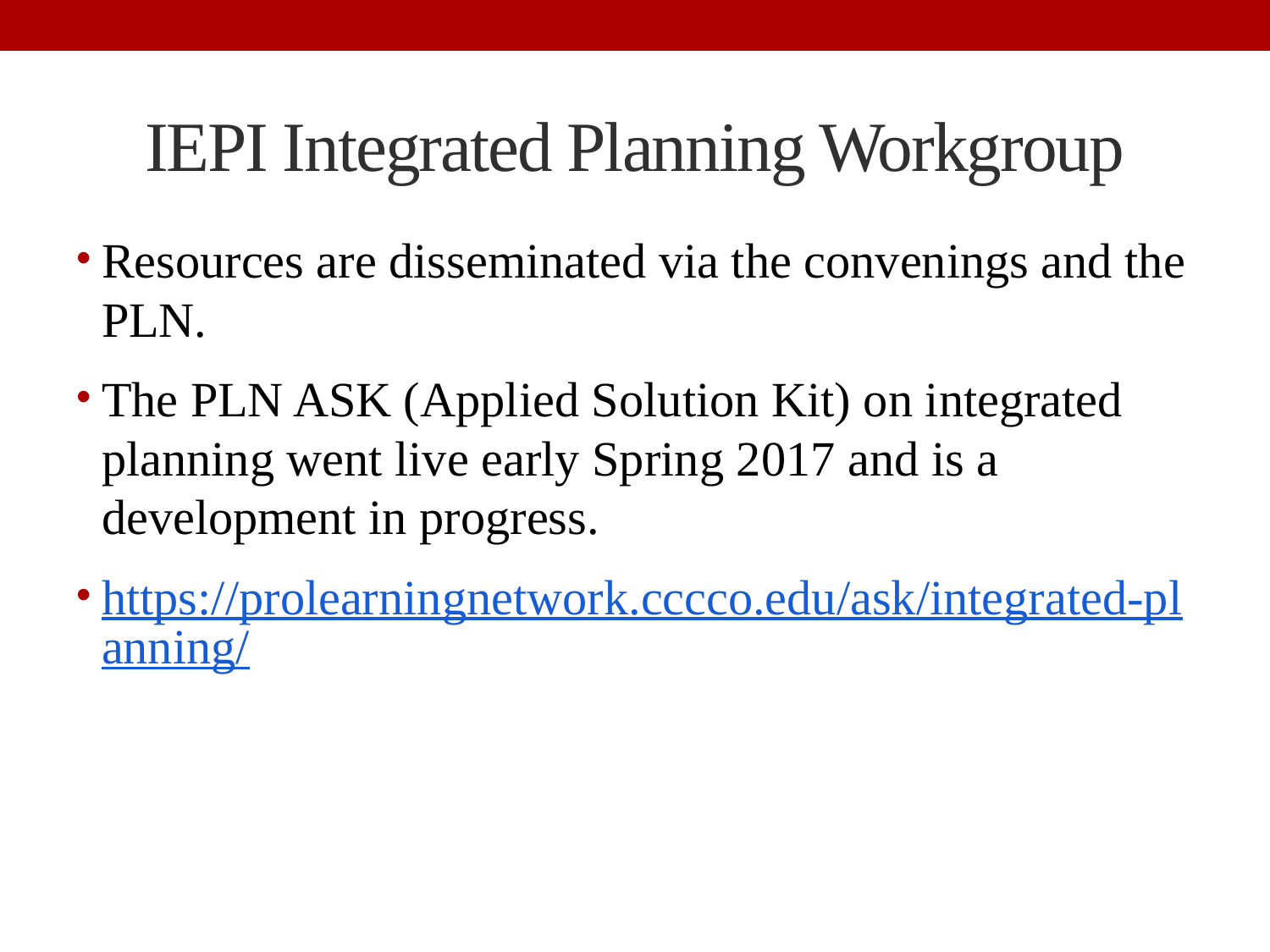

# IEPI Integrated Planning Workgroup
Resources are disseminated via the convenings and the PLN.
The PLN ASK (Applied Solution Kit) on integrated planning went live early Spring 2017 and is a development in progress.
https://prolearningnetwork.cccco.edu/ask/integrated-planning/